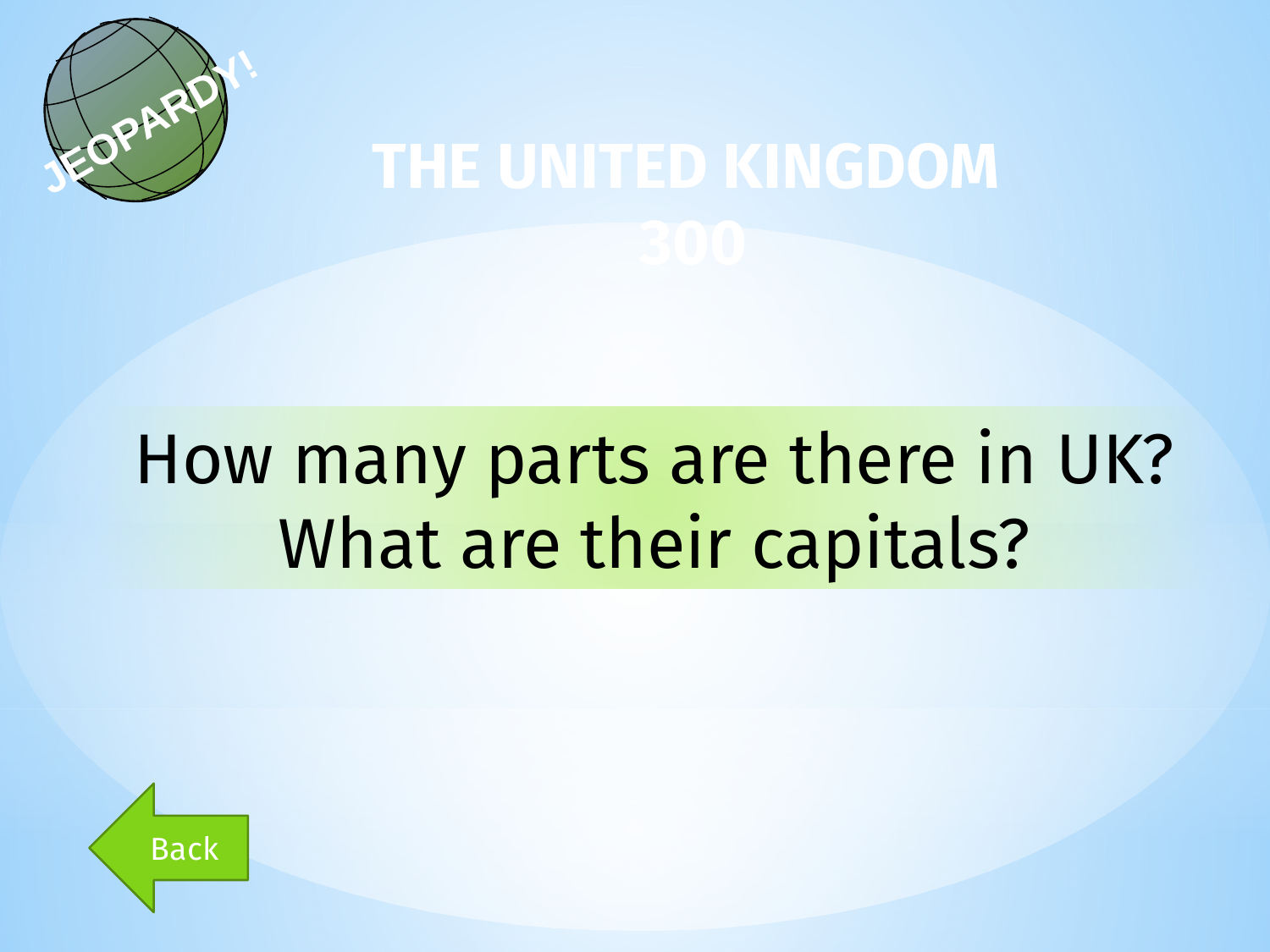

JEOPARDY!

THE UNITED KINGDOM
300
How many parts are there in UK? What are their capitals?
Back